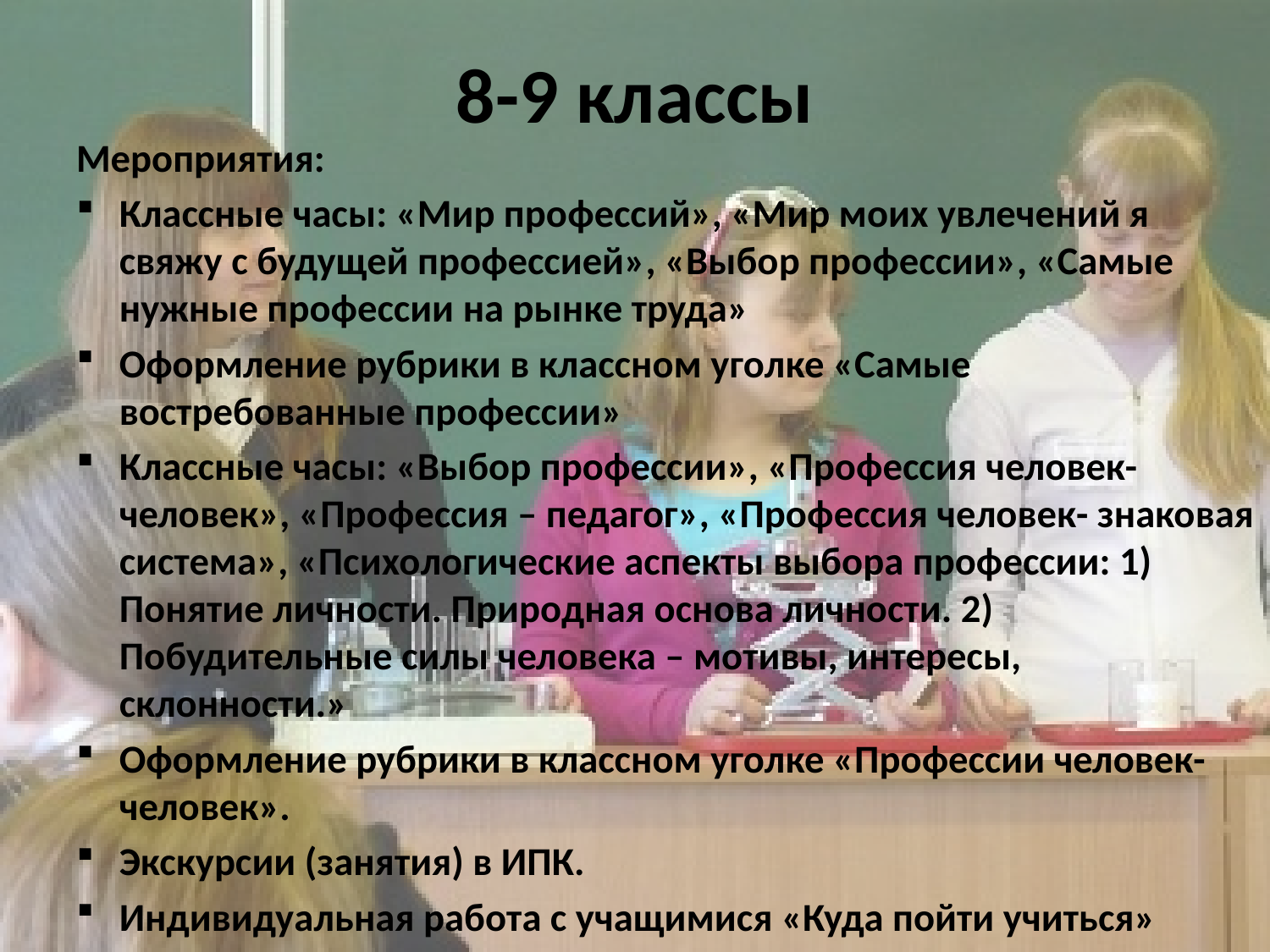

# 8-9 классы
Мероприятия:
Классные часы: «Мир профессий», «Мир моих увлечений я свяжу с будущей профессией», «Выбор профессии», «Самые нужные профессии на рынке труда»
Оформление рубрики в классном уголке «Самые востребованные профессии»
Классные часы: «Выбор профессии», «Профессия человек-человек», «Профессия – педагог», «Профессия человек- знаковая система», «Психологические аспекты выбора профессии: 1) Понятие личности. Природная основа личности. 2) Побудительные силы человека – мотивы, интересы, склонности.»
Оформление рубрики в классном уголке «Профессии человек-человек».
Экскурсии (занятия) в ИПК.
Индивидуальная работа с учащимися «Куда пойти учиться»